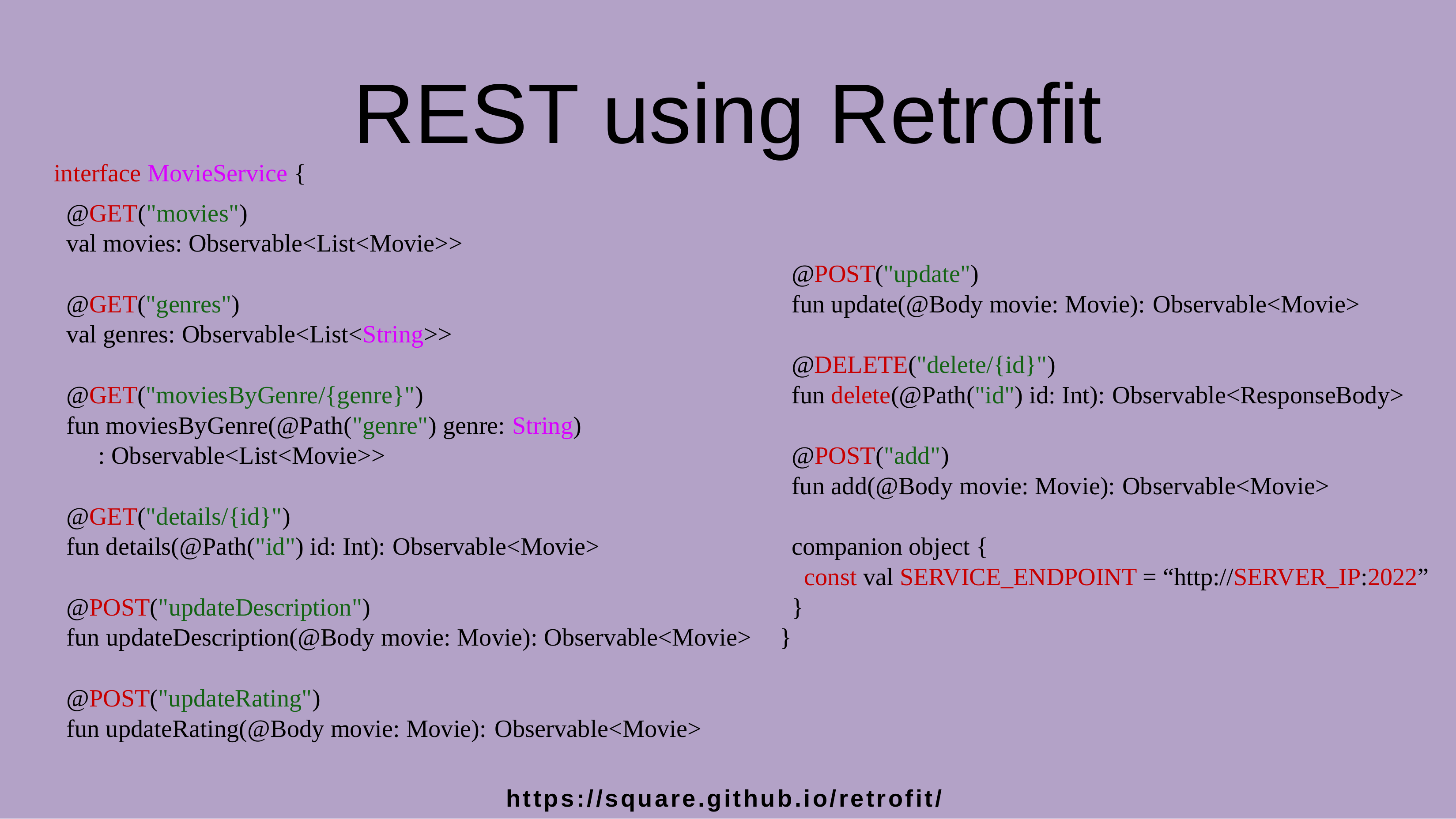

REST using Retrofit
interface MovieService {
@GET("movies")
val movies: Observable<List<Movie>>
@POST("update")
fun update(@Body movie: Movie): Observable<Movie>
@GET("genres")
val genres: Observable<List<String>>
@DELETE("delete/{id}")
fun delete(@Path("id") id: Int): Observable<ResponseBody>
@GET("moviesByGenre/{genre}")
fun moviesByGenre(@Path("genre") genre: String)
: Observable<List<Movie>>
@POST("add")
fun add(@Body movie: Movie): Observable<Movie>
@GET("details/{id}")
fun details(@Path("id") id: Int): Observable<Movie>
companion object {
const val SERVICE_ENDPOINT = “http://SERVER_IP:2022”
}
@POST("updateDescription")
fun updateDescription(@Body movie: Movie): Observable<Movie>	}
@POST("updateRating")
fun updateRating(@Body movie: Movie): Observable<Movie>

https://square.github.io/retrofit/